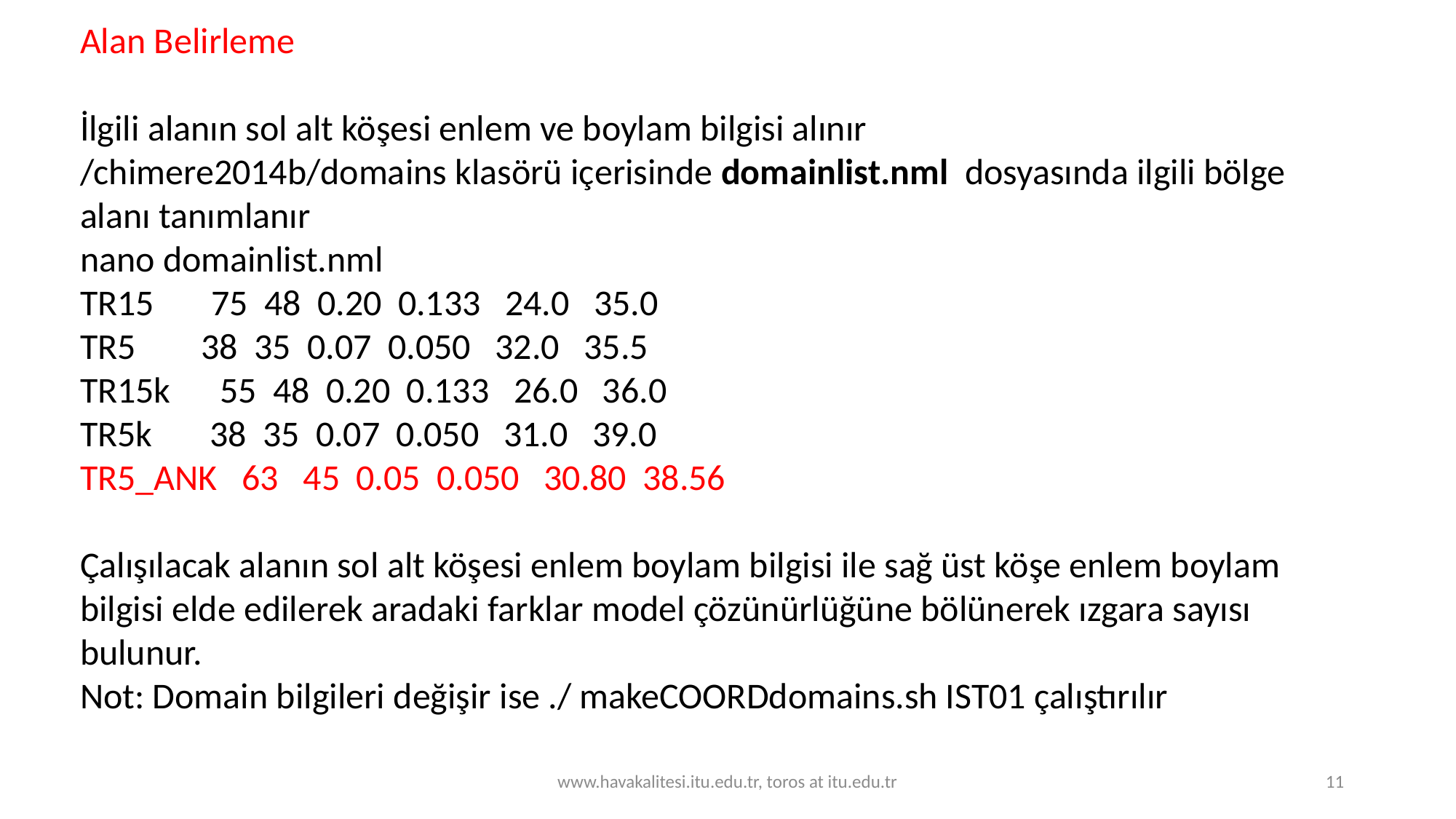

Alan Belirleme

İlgili alanın sol alt köşesi enlem ve boylam bilgisi alınır
/chimere2014b/domains klasörü içerisinde domainlist.nml  dosyasında ilgili bölge alanı tanımlanır
nano domainlist.nml
TR15       75  48  0.20  0.133   24.0   35.0
TR5        38  35  0.07  0.050   32.0   35.5
TR15k      55  48  0.20  0.133   26.0   36.0
TR5k       38  35  0.07  0.050   31.0   39.0
TR5_ANK   63   45  0.05  0.050   30.80  38.56

Çalışılacak alanın sol alt köşesi enlem boylam bilgisi ile sağ üst köşe enlem boylam bilgisi elde edilerek aradaki farklar model çözünürlüğüne bölünerek ızgara sayısı bulunur.
Not: Domain bilgileri değişir ise ./ makeCOORDdomains.sh IST01 çalıştırılır

www.havakalitesi.itu.edu.tr, toros at itu.edu.tr
11